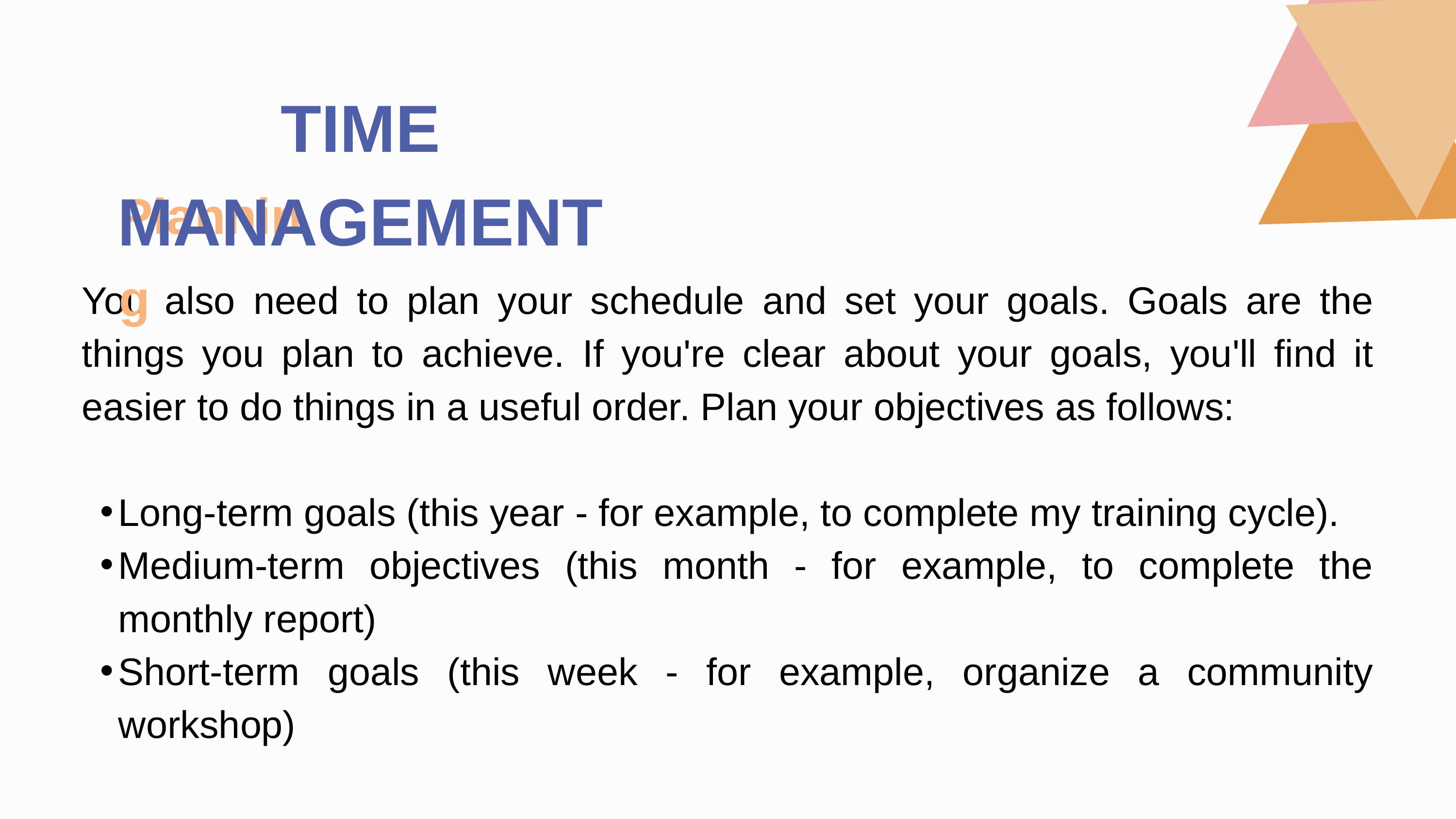

TIME MANAGEMENT

Planning

You also need to plan your schedule and set your goals. Goals are the things you plan to achieve. If you're clear about your goals, you'll find it easier to do things in a useful order. Plan your objectives as follows:

Long-term goals (this year - for example, to complete my training cycle).
Medium-term objectives (this month - for example, to complete the monthly report)
Short-term goals (this week - for example, organize a community workshop)